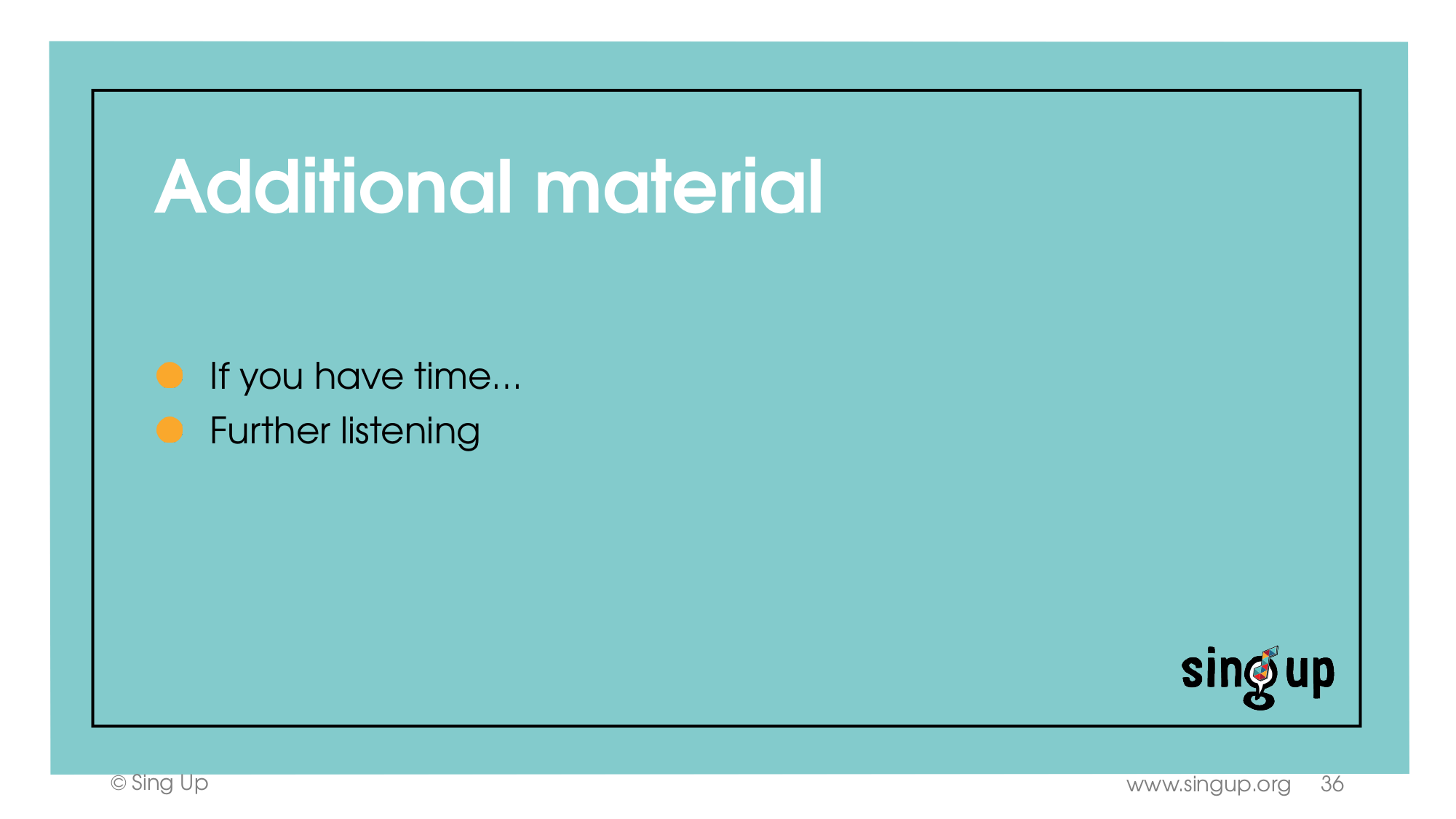

# Additional material
If you have time…
Further listening